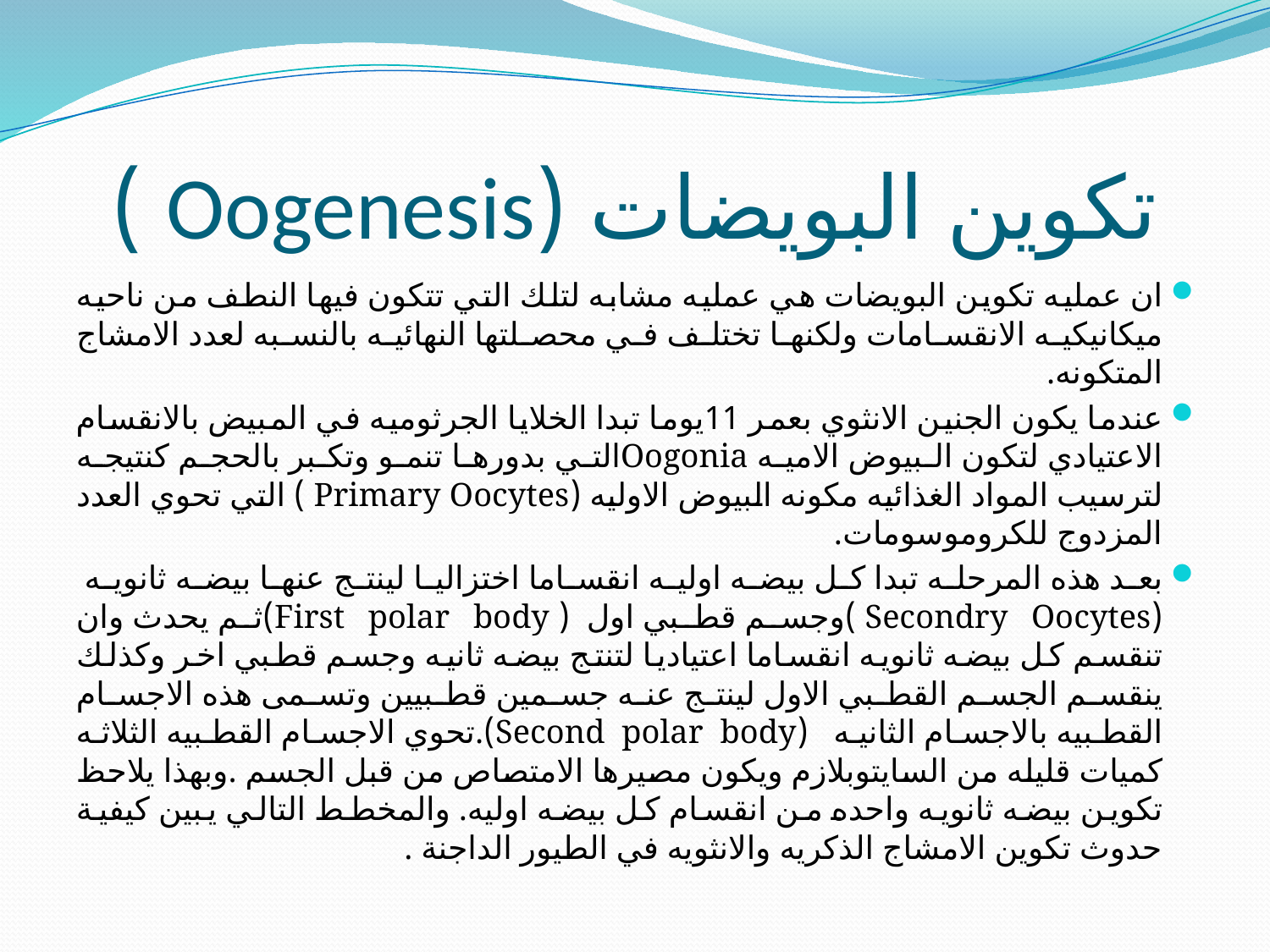

# تكوين البويضات (Oogenesis )
ان عمليه تكوين البويضات هي عمليه مشابه لتلك التي تتكون فيها النطف من ناحيه ميكانيكيه الانقسامات ولكنها تختلف في محصلتها النهائيه بالنسبه لعدد الامشاج المتكونه.
عندما يكون الجنين الانثوي بعمر 11يوما تبدا الخلايا الجرثوميه في المبيض بالانقسام الاعتيادي لتكون البيوض الاميه Oogoniaالتي بدورها تنمو وتكبر بالحجم كنتيجه لترسيب المواد الغذائيه مكونه البيوض الاوليه (Primary Oocytes ) التي تحوي العدد المزدوج للكروموسومات.
بعد هذه المرحله تبدا كل بيضه اوليه انقساما اختزاليا لينتج عنها بيضه ثانويه  (Secondry Oocytes )وجسم قطبي اول  ( First polar body)ثم يحدث وان تنقسم كل بيضه ثانويه انقساما اعتياديا لتنتج بيضه ثانيه وجسم قطبي اخر وكذلك ينقسم الجسم القطبي الاول لينتج عنه جسمين قطبيين وتسمى هذه الاجسام القطبيه بالاجسام الثانيه   (Second polar body).تحوي الاجسام القطبيه الثلاثه كميات قليله من السايتوبلازم ويكون مصيرها الامتصاص من قبل الجسم .وبهذا يلاحظ تكوين بيضه ثانويه واحده من انقسام كل بيضه اوليه. والمخطط التالي يبين كيفية حدوث تكوين الامشاج الذكريه والانثويه في الطيور الداجنة .